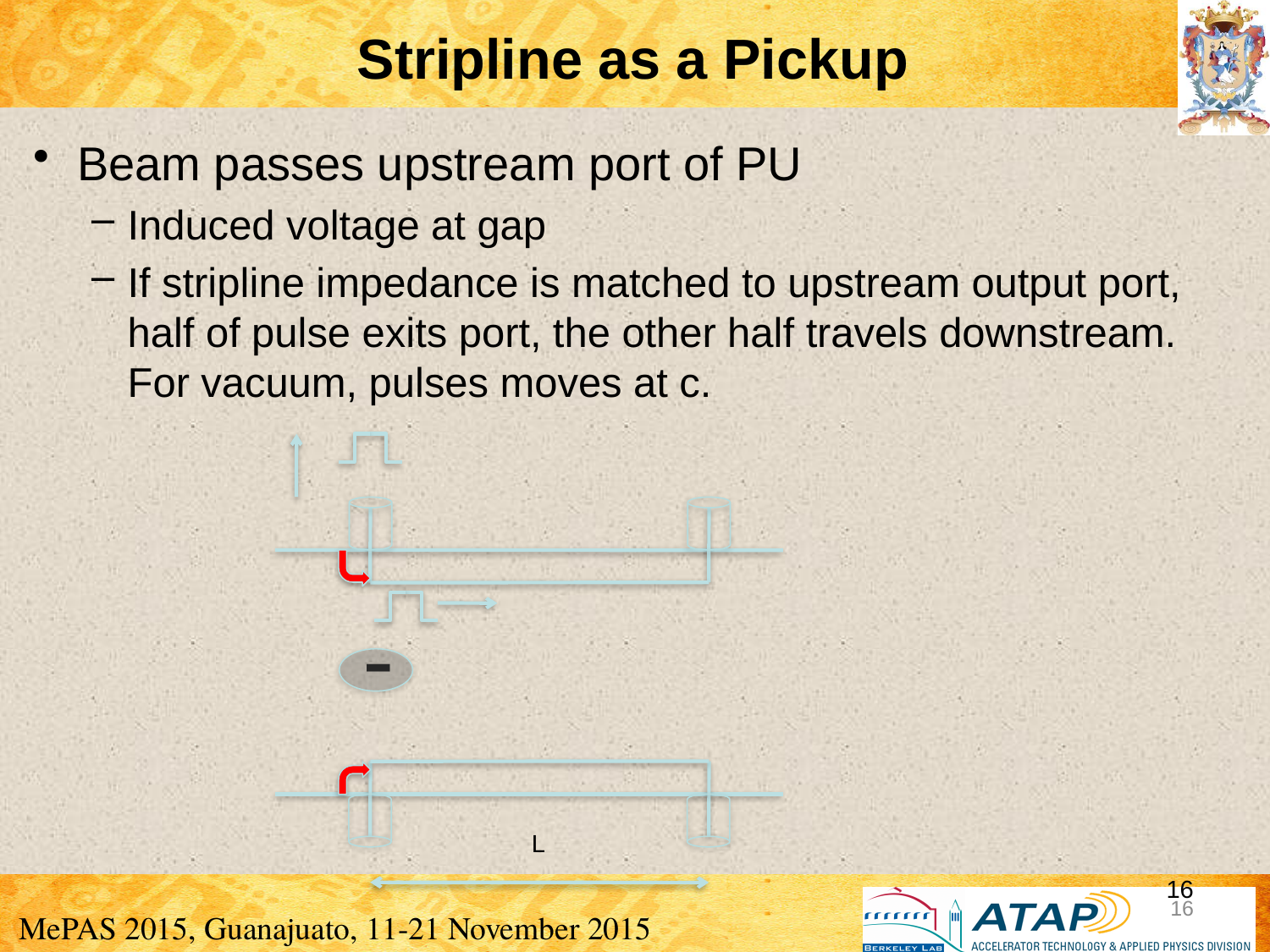

# Stripline as a Pickup
Beam passes upstream port of PU
Induced voltage at gap
If stripline impedance is matched to upstream output port, half of pulse exits port, the other half travels downstream. For vacuum, pulses moves at c.

-

L
16
16